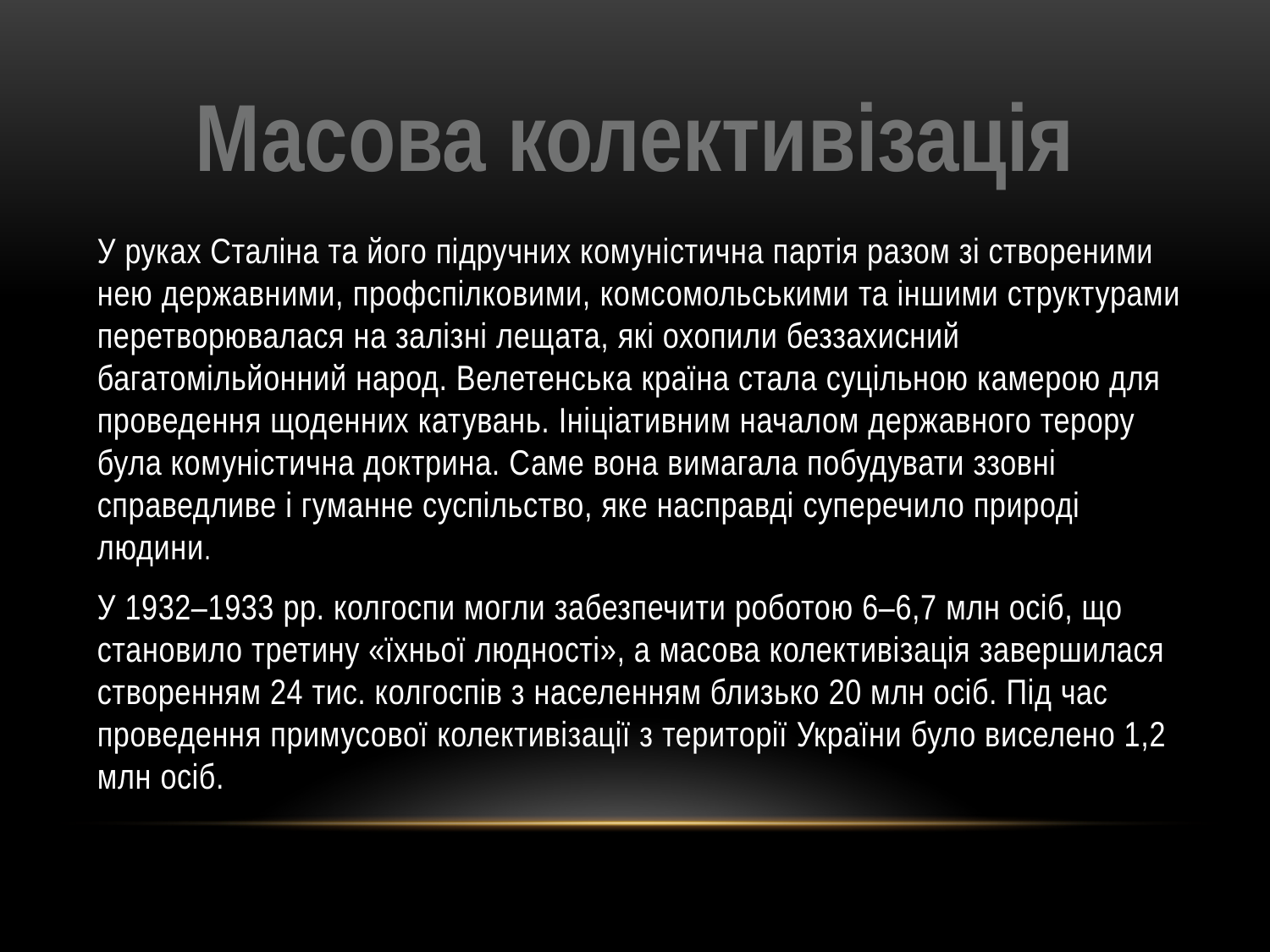

# Масова колективізація
У руках Сталіна та його підручних комуністична партія разом зі створеними нею державними, профспілковими, комсомольськими та іншими структурами перетворювалася на залізні лещата, які охопили беззахисний багатомільйонний народ. Велетенська країна стала суцільною камерою для проведення щоденних катувань. Ініціативним началом державного терору була комуністична доктрина. Саме вона вимагала побудувати ззовні справедливе і гуманне суспільство, яке насправді суперечило природі людини.
У 1932–1933 рр. колгоспи могли забезпечити роботою 6–6,7 млн осіб, що становило третину «їхньої людності», а ма­сова колективізація завершилася створенням 24 тис. колгоспів з населенням близько 20 млн осіб. Під час проведення примусової колективізації з території України було виселено 1,2 млн осіб.